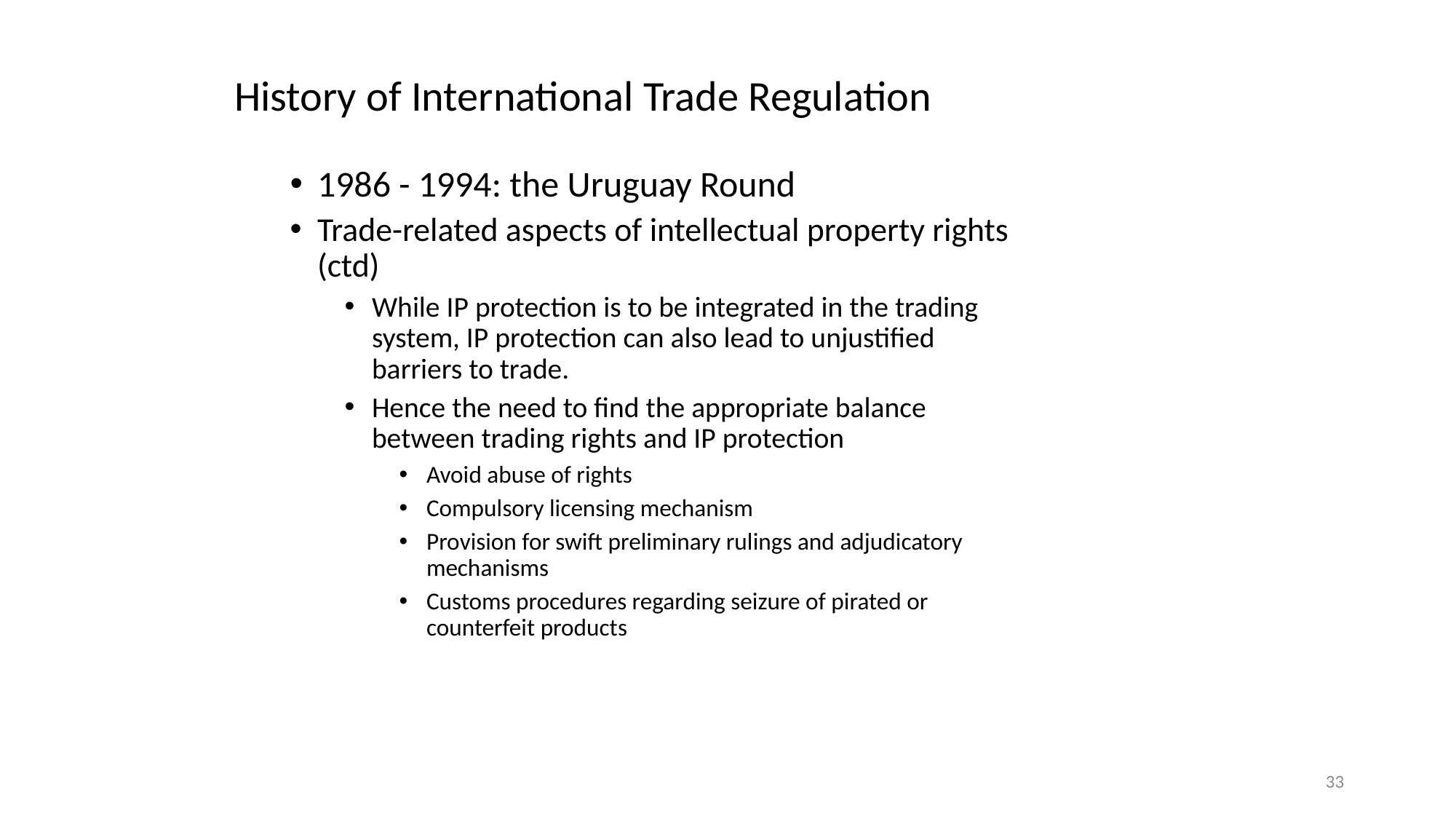

# History of International Trade Regulation
1986 - 1994: the Uruguay Round
Trade-related aspects of intellectual property rights (ctd)
While IP protection is to be integrated in the trading system, IP protection can also lead to unjustified barriers to trade.
Hence the need to find the appropriate balance between trading rights and IP protection
Avoid abuse of rights
Compulsory licensing mechanism
Provision for swift preliminary rulings and adjudicatory mechanisms
Customs procedures regarding seizure of pirated or counterfeit products

33